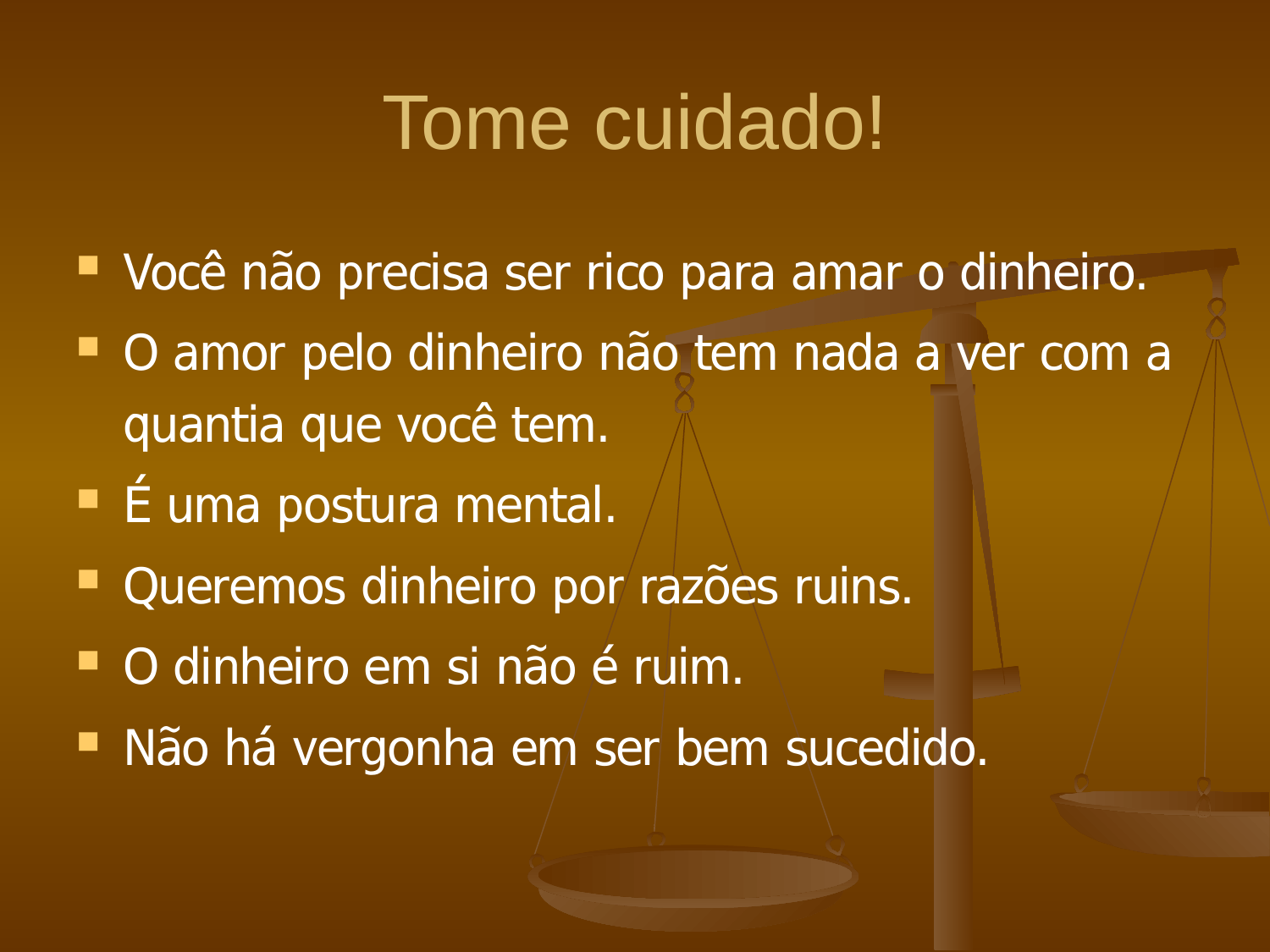

# Tome cuidado!
Você não precisa ser rico para amar o dinheiro.
O amor pelo dinheiro não tem nada a ver com a quantia que você tem.
É uma postura mental.
Queremos dinheiro por razões ruins.
O dinheiro em si não é ruim.
Não há vergonha em ser bem sucedido.